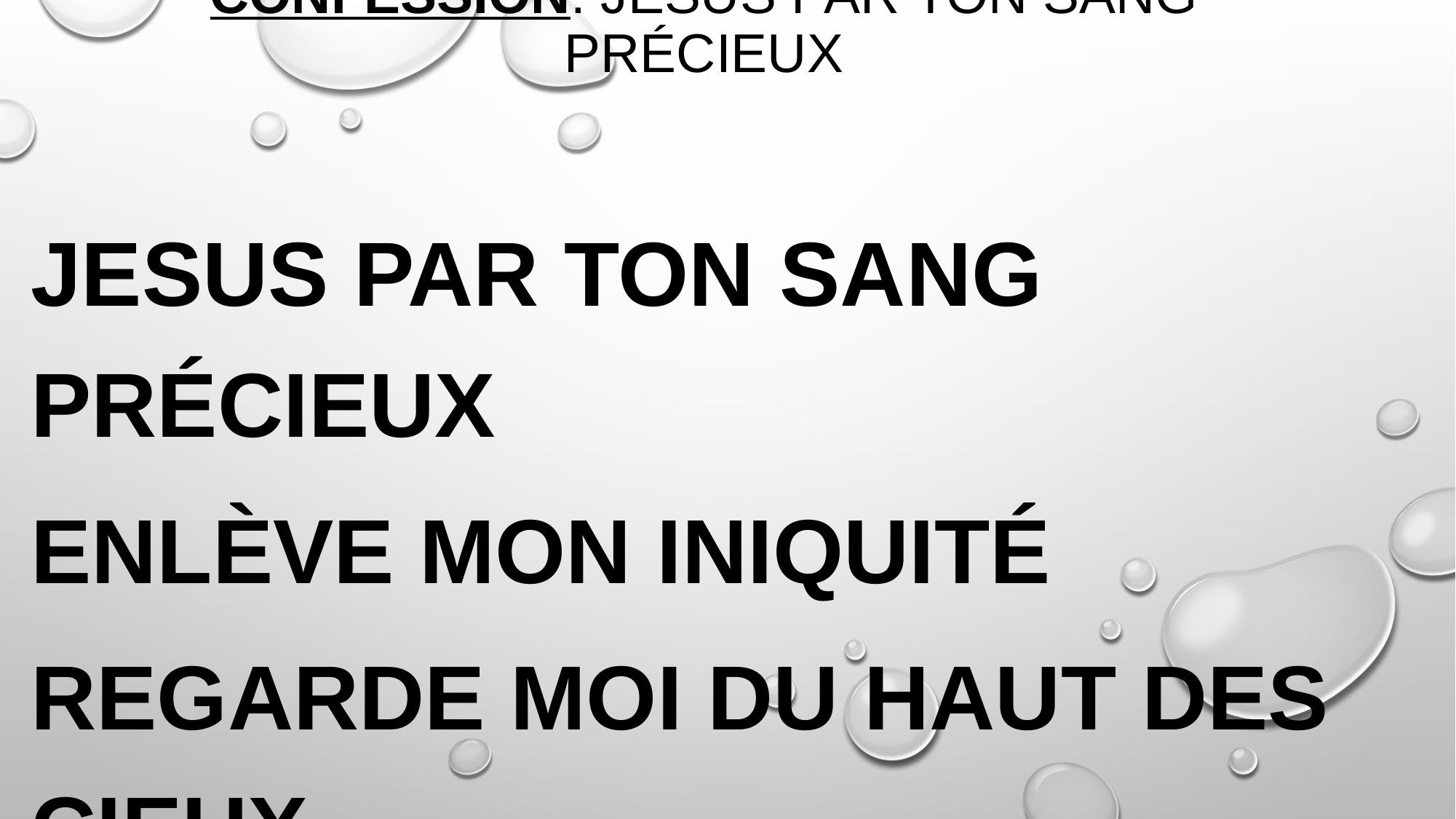

# confession: JESUS par ton sang précieux
JESUS par ton sang précieux
Enlève mon iniquité
Regarde moi du haut des cieux
Dis moi que tu m’as pardonné